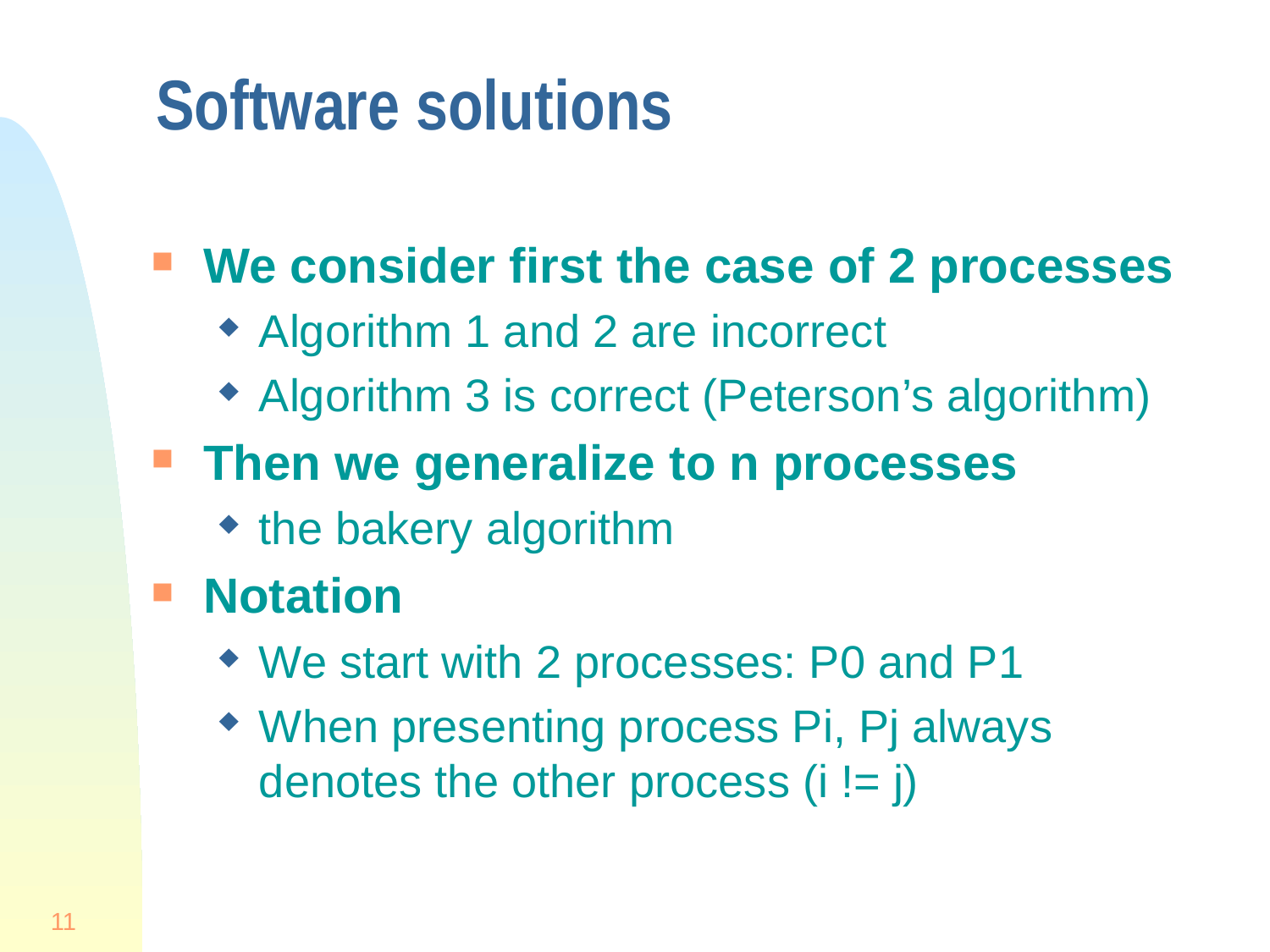

# Software solutions
We consider first the case of 2 processes
Algorithm 1 and 2 are incorrect
Algorithm 3 is correct (Peterson’s algorithm)
Then we generalize to n processes
the bakery algorithm
Notation
We start with 2 processes: P0 and P1
When presenting process Pi, Pj always denotes the other process (i != j)
11